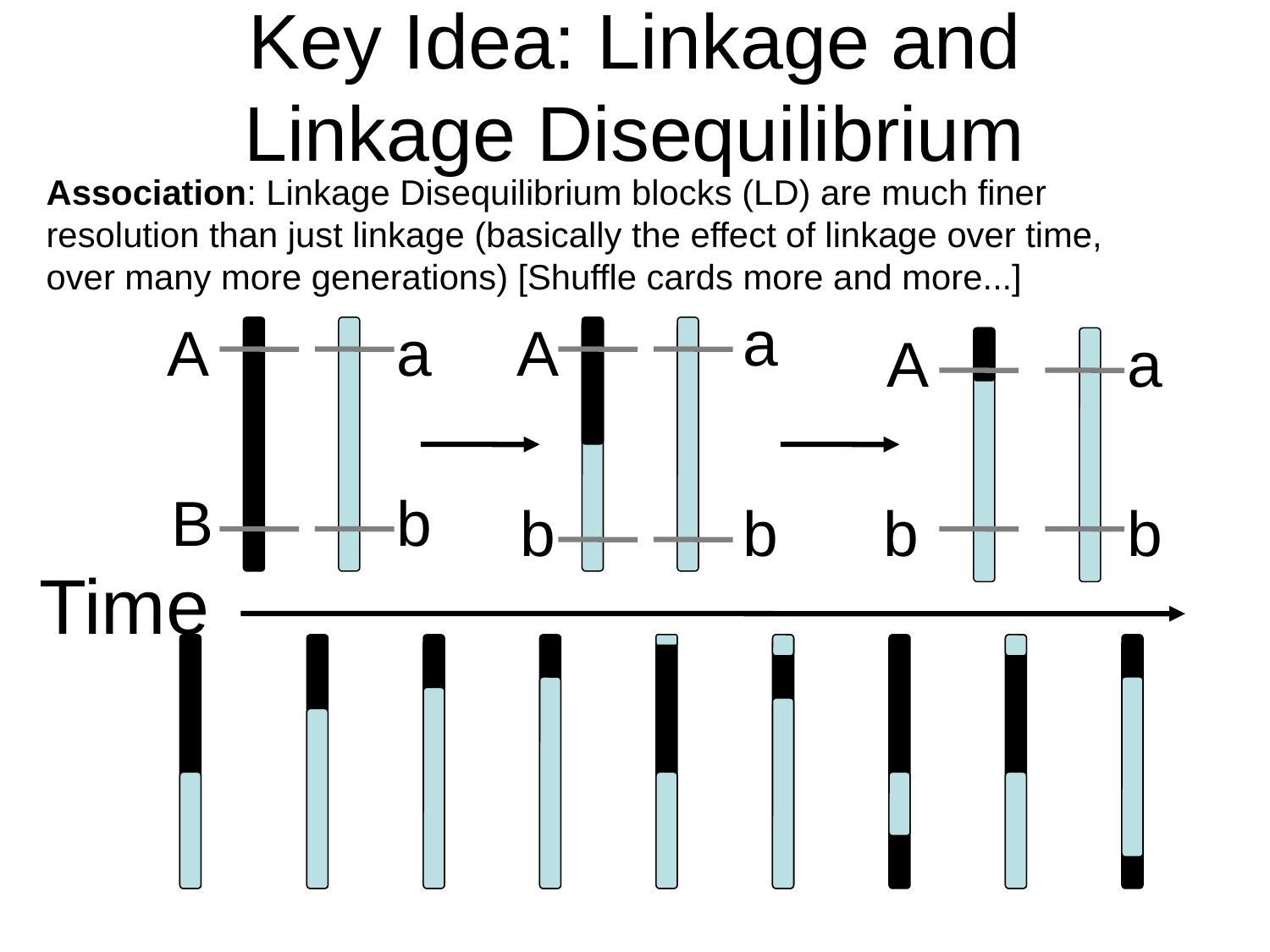

Key Idea: Linkage and Linkage Disequilibrium
Association: Linkage Disequilibrium blocks (LD) are much finer resolution than just linkage (basically the effect of linkage over time, over many more generations) [Shuffle cards more and more...]
a
A
a
A

A
a

B
b
b
b
b
b

Time